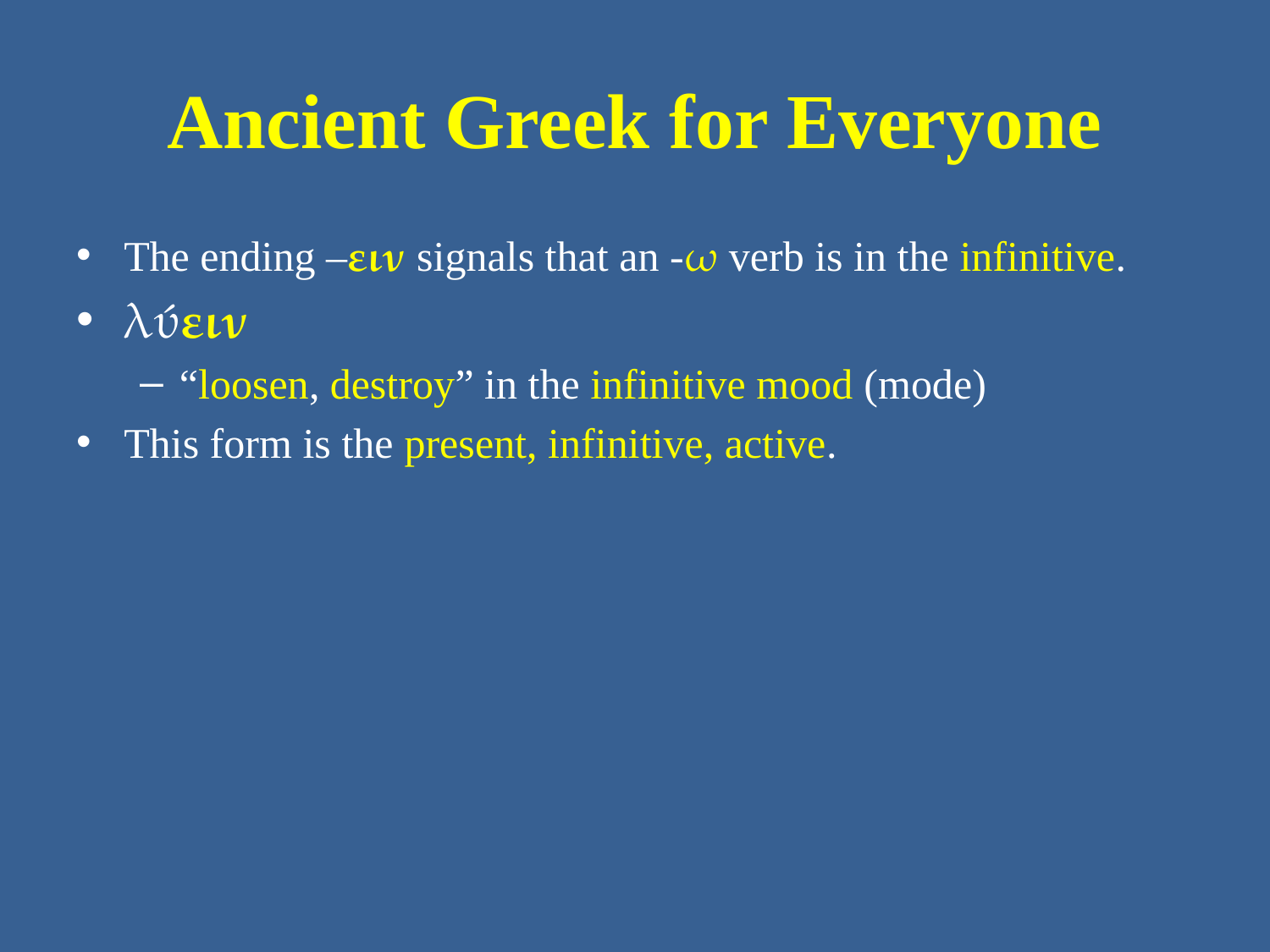

# Ancient Greek for Everyone
The ending –ειν signals that an -ω verb is in the infinitive.
λύειν
“loosen, destroy” in the infinitive mood (mode)
This form is the present, infinitive, active.